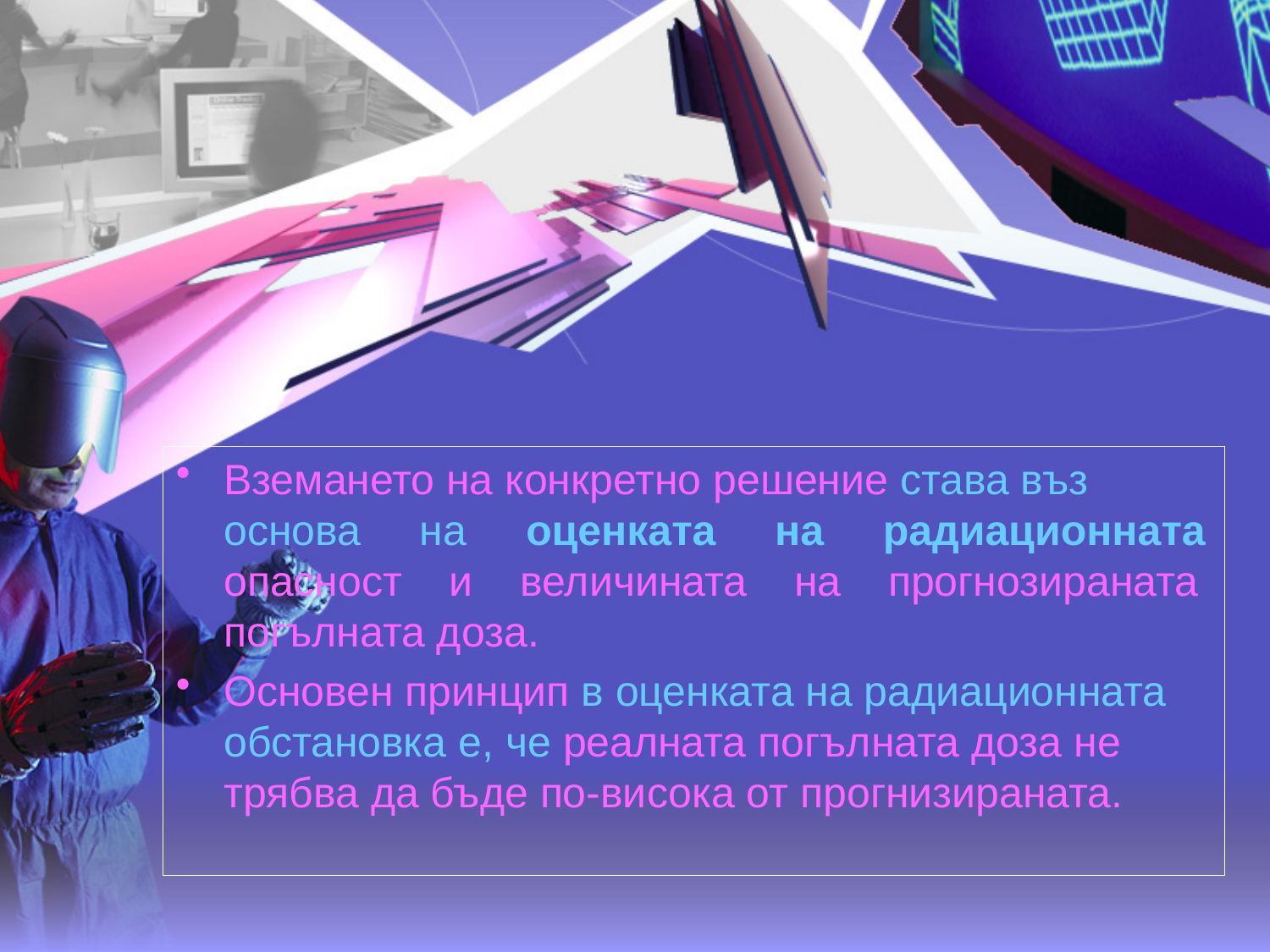

Вземането на конкретно решение става въз основа     на     оценката     на     радиационната опасност    и    величината    на    прогнозираната погълната доза.
Основен принцип в оценката на радиационната обстановка е, че реалната погълната доза не трябва да бъде по-висока от прогнизираната.